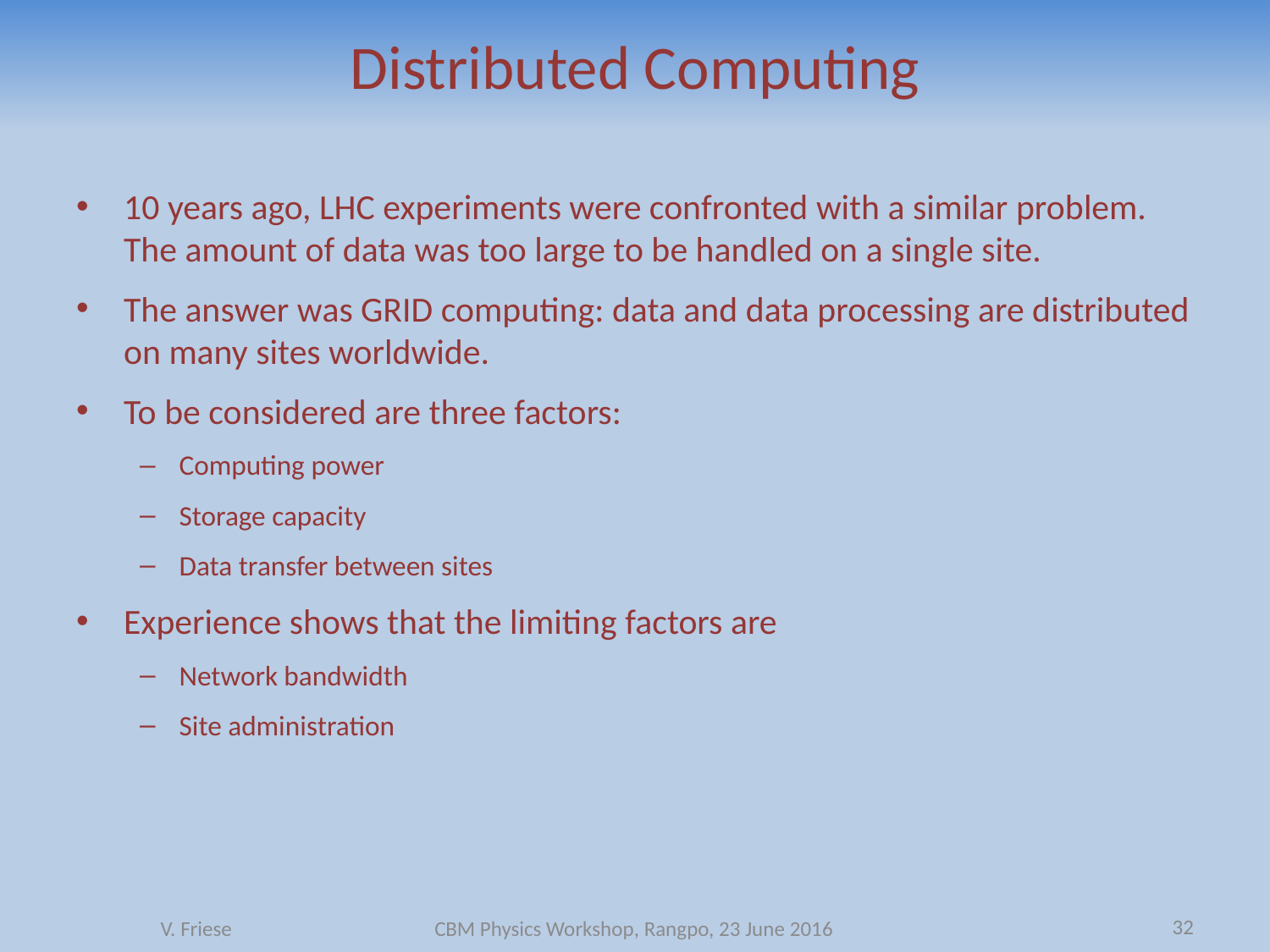

# Distributed Computing
10 years ago, LHC experiments were confronted with a similar problem. The amount of data was too large to be handled on a single site.
The answer was GRID computing: data and data processing are distributed on many sites worldwide.
To be considered are three factors:
Computing power
Storage capacity
Data transfer between sites
Experience shows that the limiting factors are
Network bandwidth
Site administration
32
V. Friese
CBM Physics Workshop, Rangpo, 23 June 2016